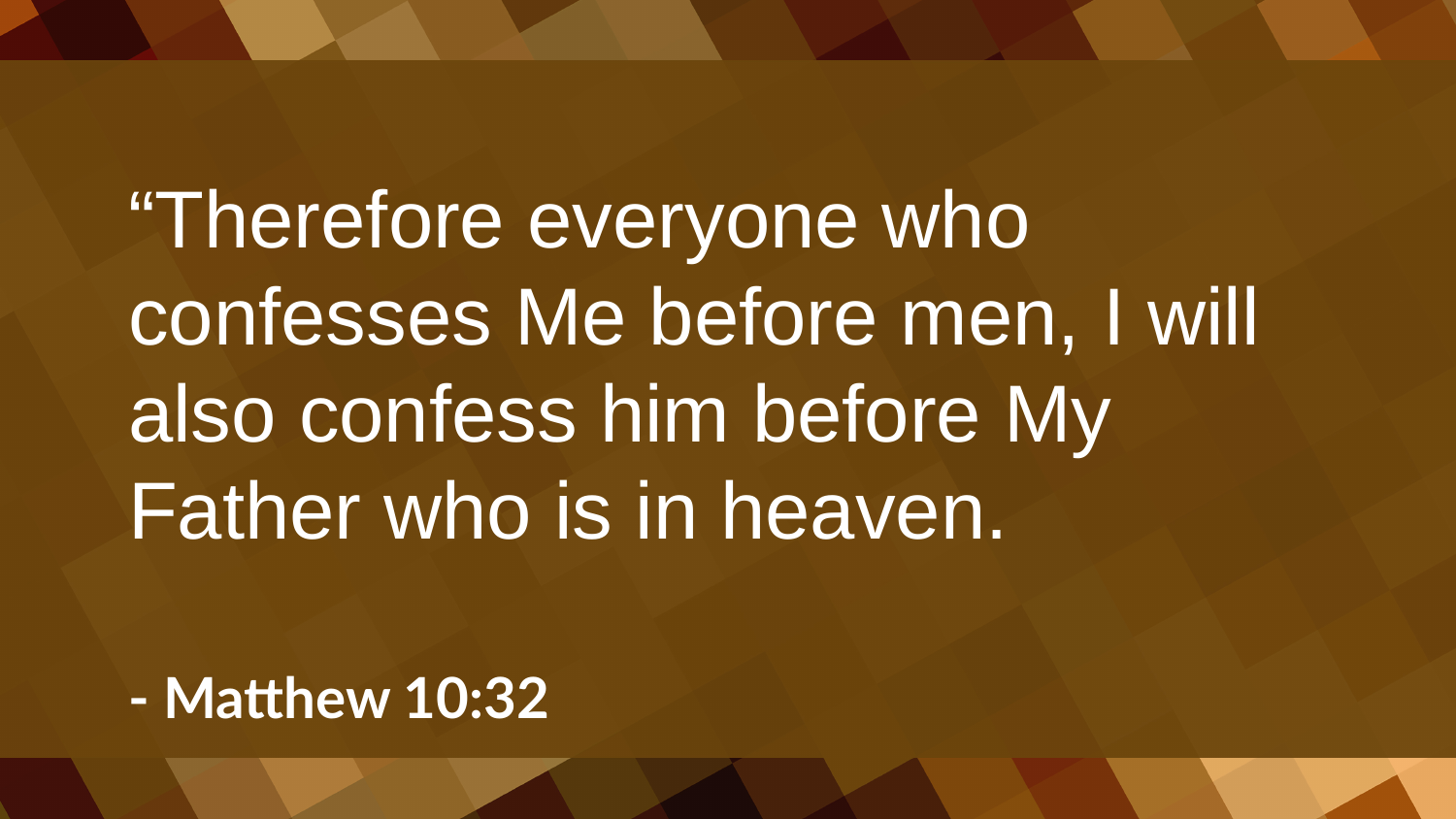

“Therefore everyone who confesses Me before men, I will also confess him before My Father who is in heaven.
- Matthew 10:32